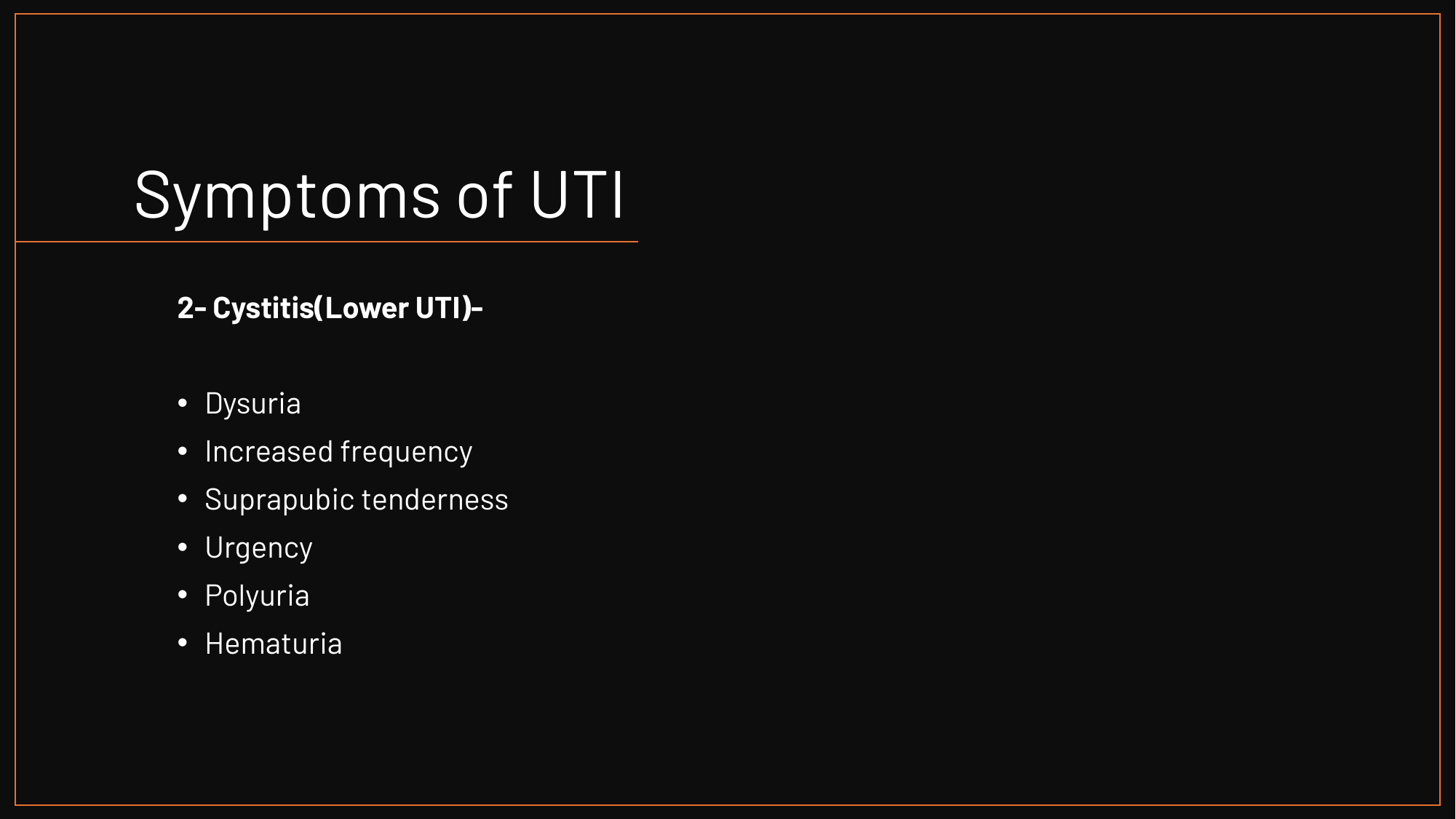

# Symptoms of UTI
2- Cystitis(Lower UTI)-

Dysuria
Increased frequency
Suprapubic tenderness
Urgency
Polyuria
Hematuria